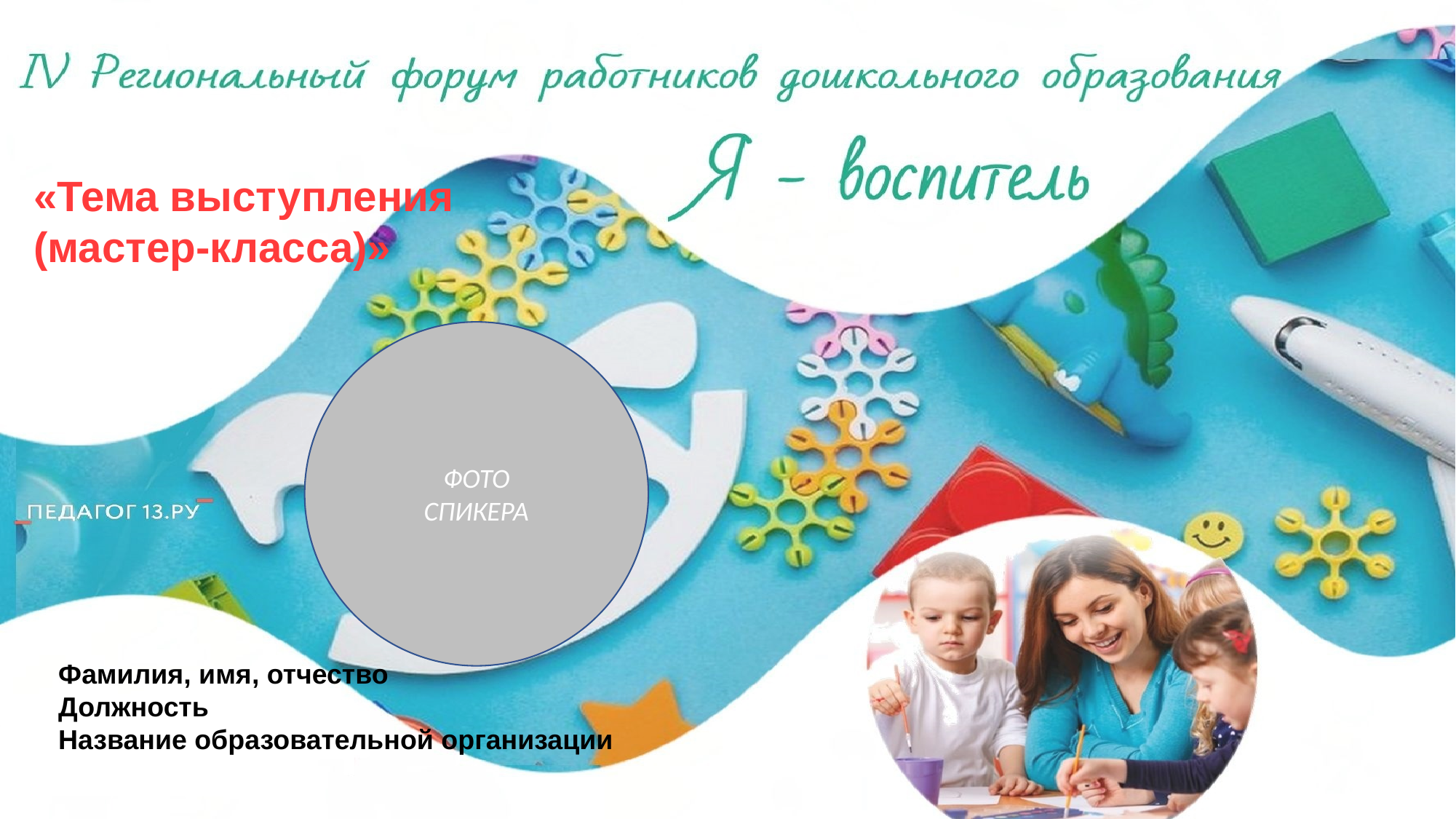

«Тема выступления
(мастер-класса)»
ФОТО
СПИКЕРА
Фамилия, имя, отчество
Должность
Название образовательной организации